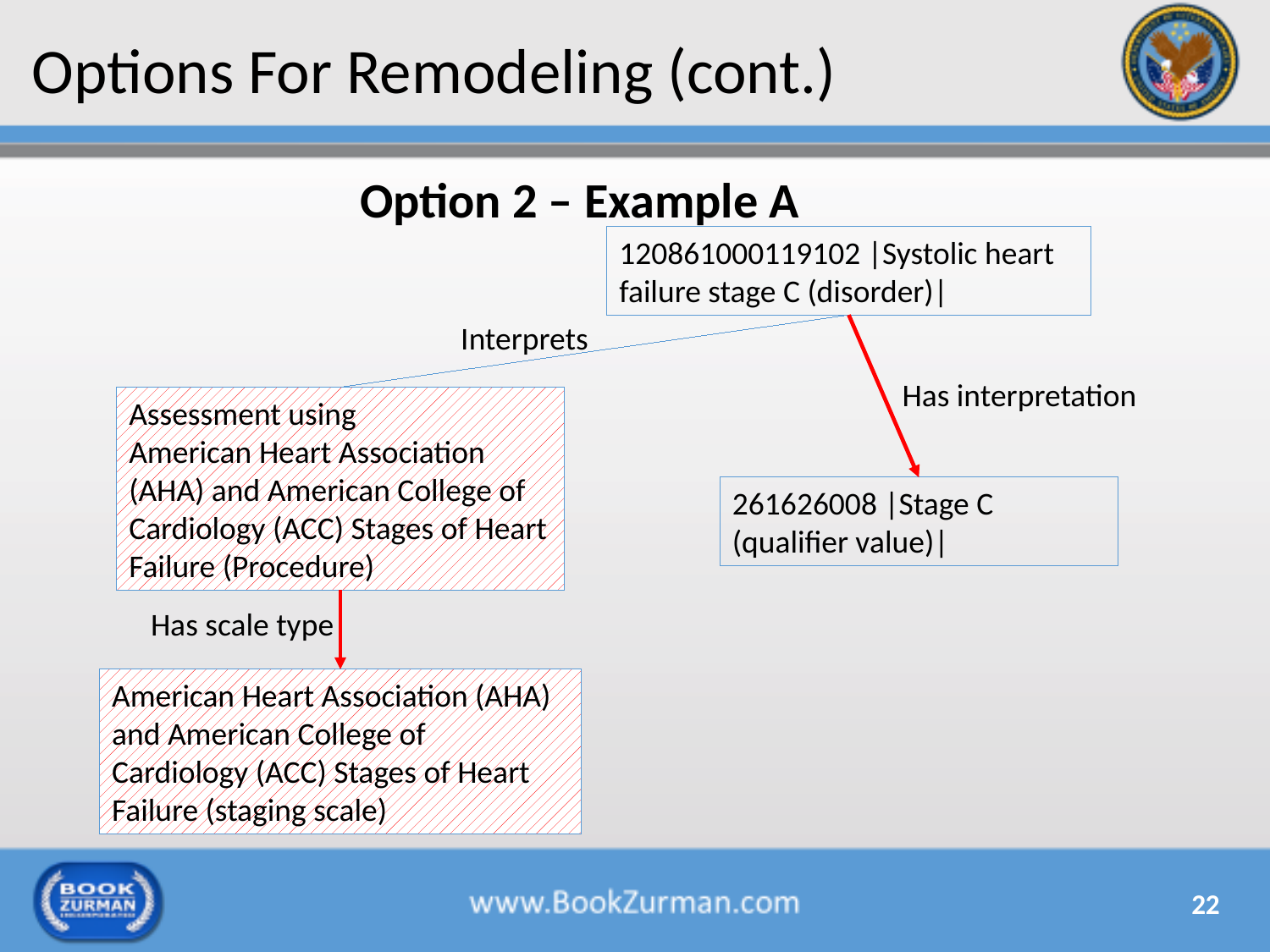

# Options For Remodeling (cont.)
Option 2 – Example A
120861000119102 |Systolic heart failure stage C (disorder)|
Interprets
Has interpretation
Assessment using American Heart Association (AHA) and American College of Cardiology (ACC) Stages of Heart Failure (Procedure)
261626008 |Stage C (qualifier value)|
Has scale type
American Heart Association (AHA) and American College of Cardiology (ACC) Stages of Heart Failure (staging scale)
22